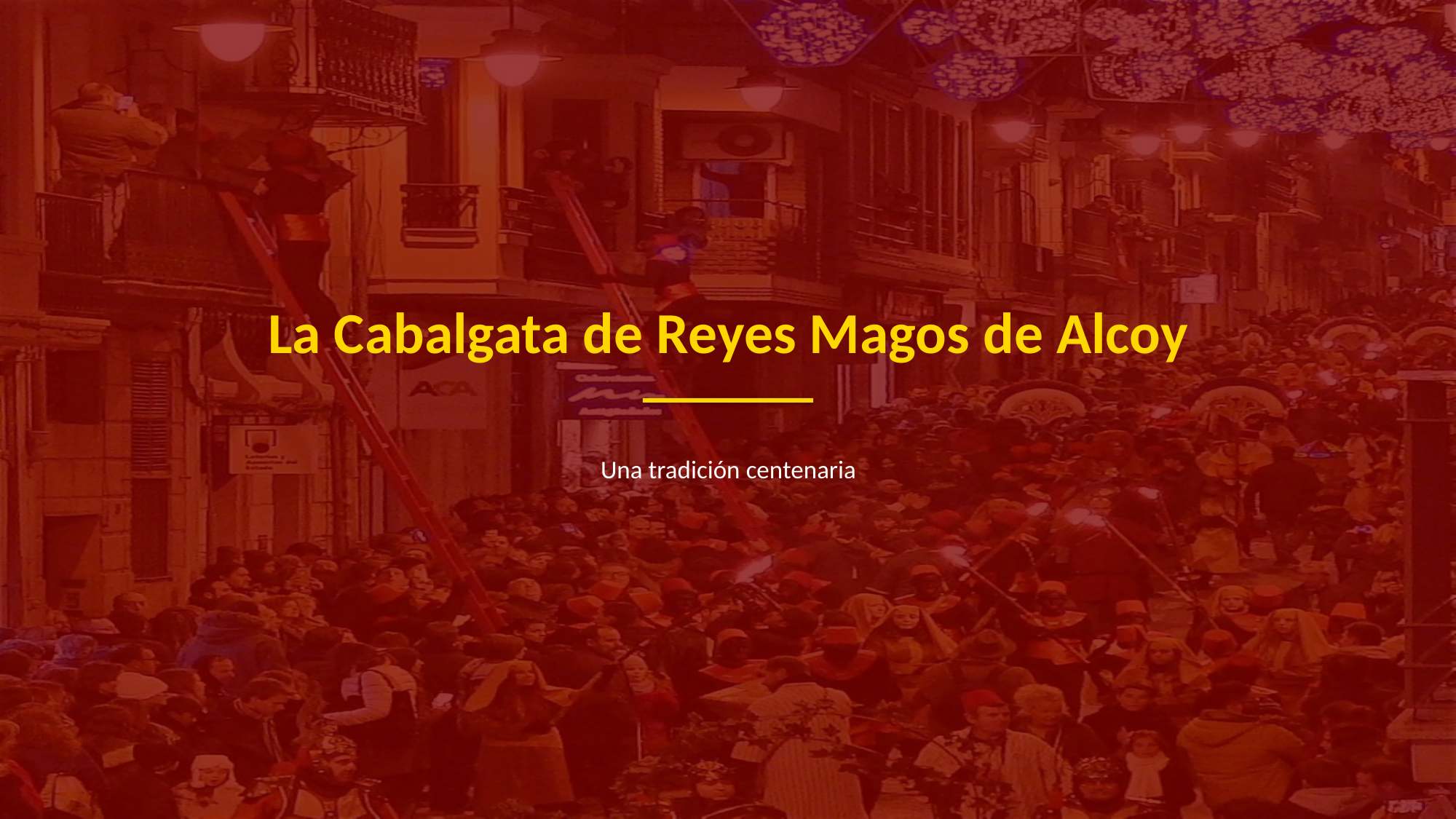

La Cabalgata de Reyes Magos de Alcoy

Una tradición centenaria